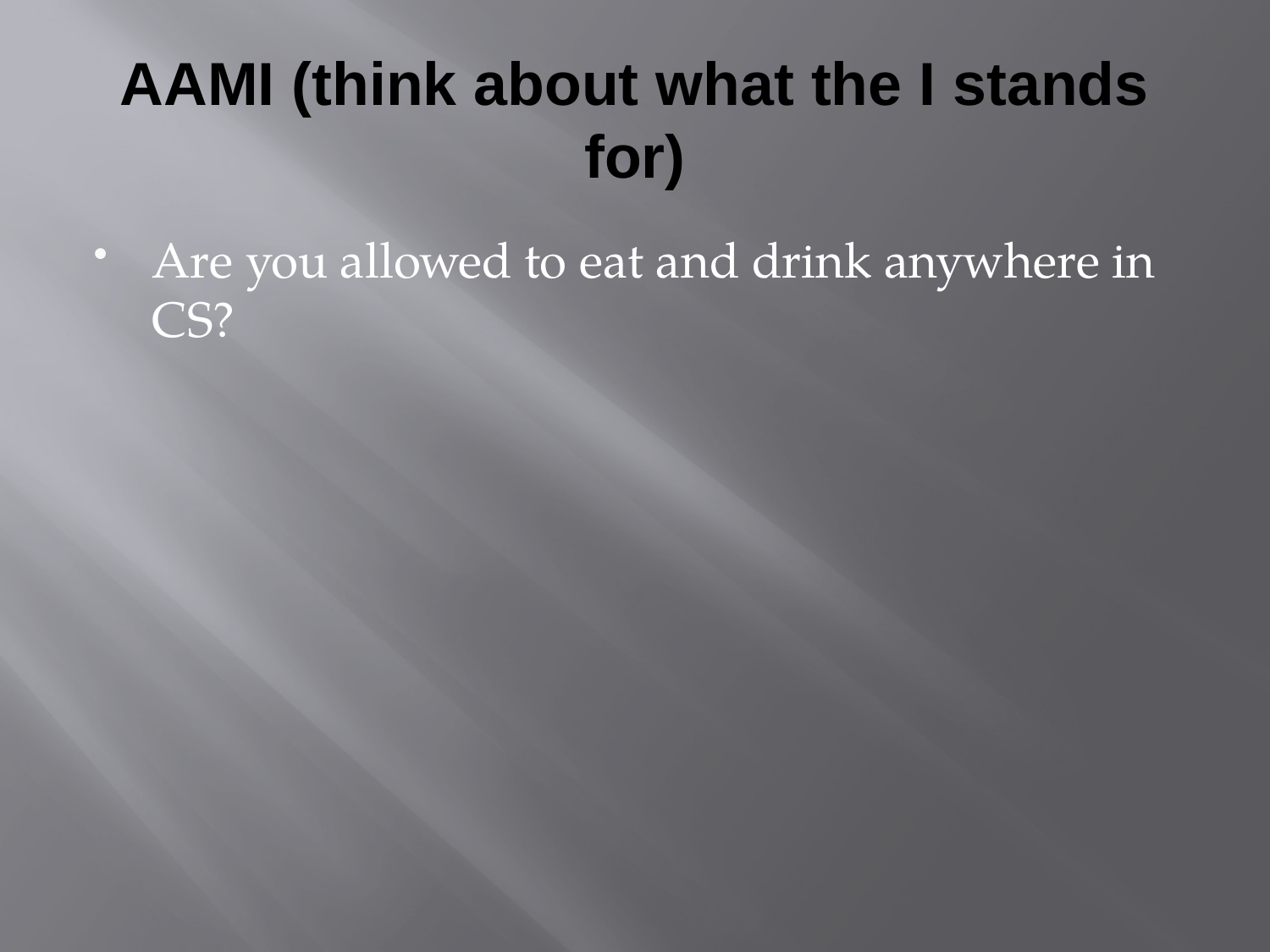

# AAMI (think about what the I stands for)
Are you allowed to eat and drink anywhere in CS?